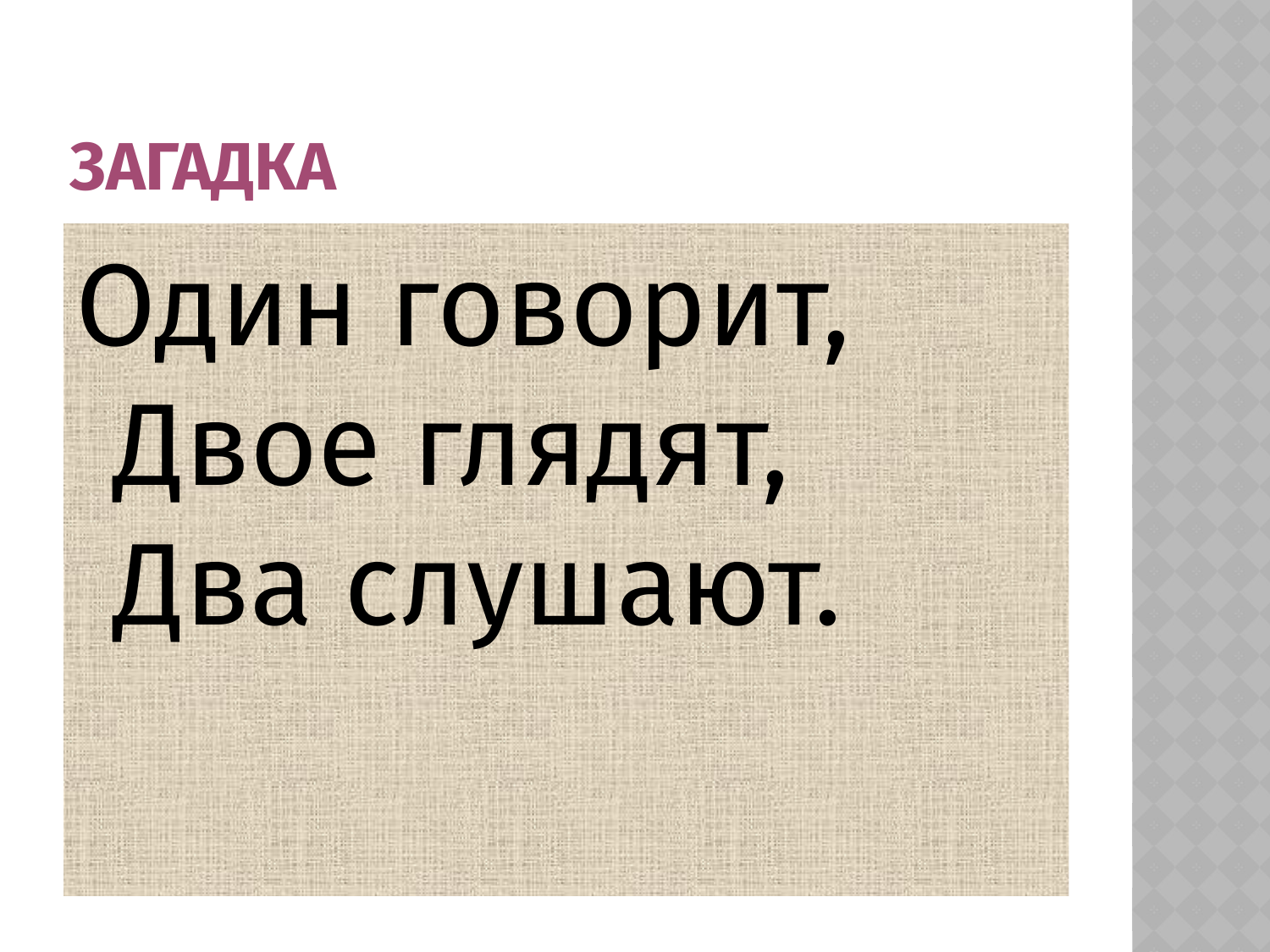

# Загадка
Один говорит,
Двое глядят,
Два слушают.